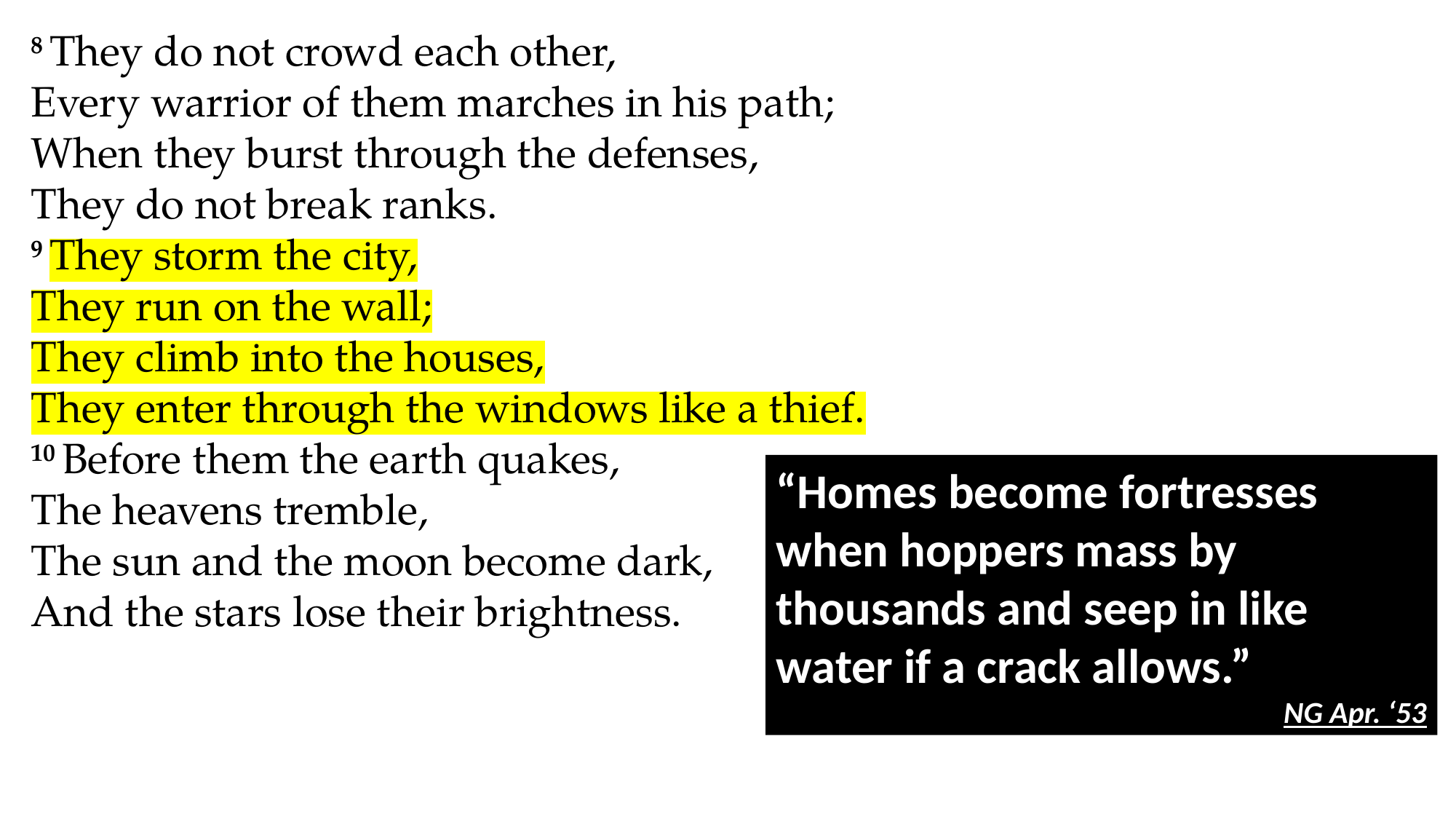

8 They do not crowd each other,
Every warrior of them marches in his path;
When they burst through the defenses,
They do not break ranks.
9 They storm the city,
They run on the wall;
They climb into the houses,
They enter through the windows like a thief.
10 Before them the earth quakes,
The heavens tremble,
The sun and the moon become dark,
And the stars lose their brightness.
“Homes become fortresses when hoppers mass by thousands and seep in like water if a crack allows.”
NG Apr. ‘53